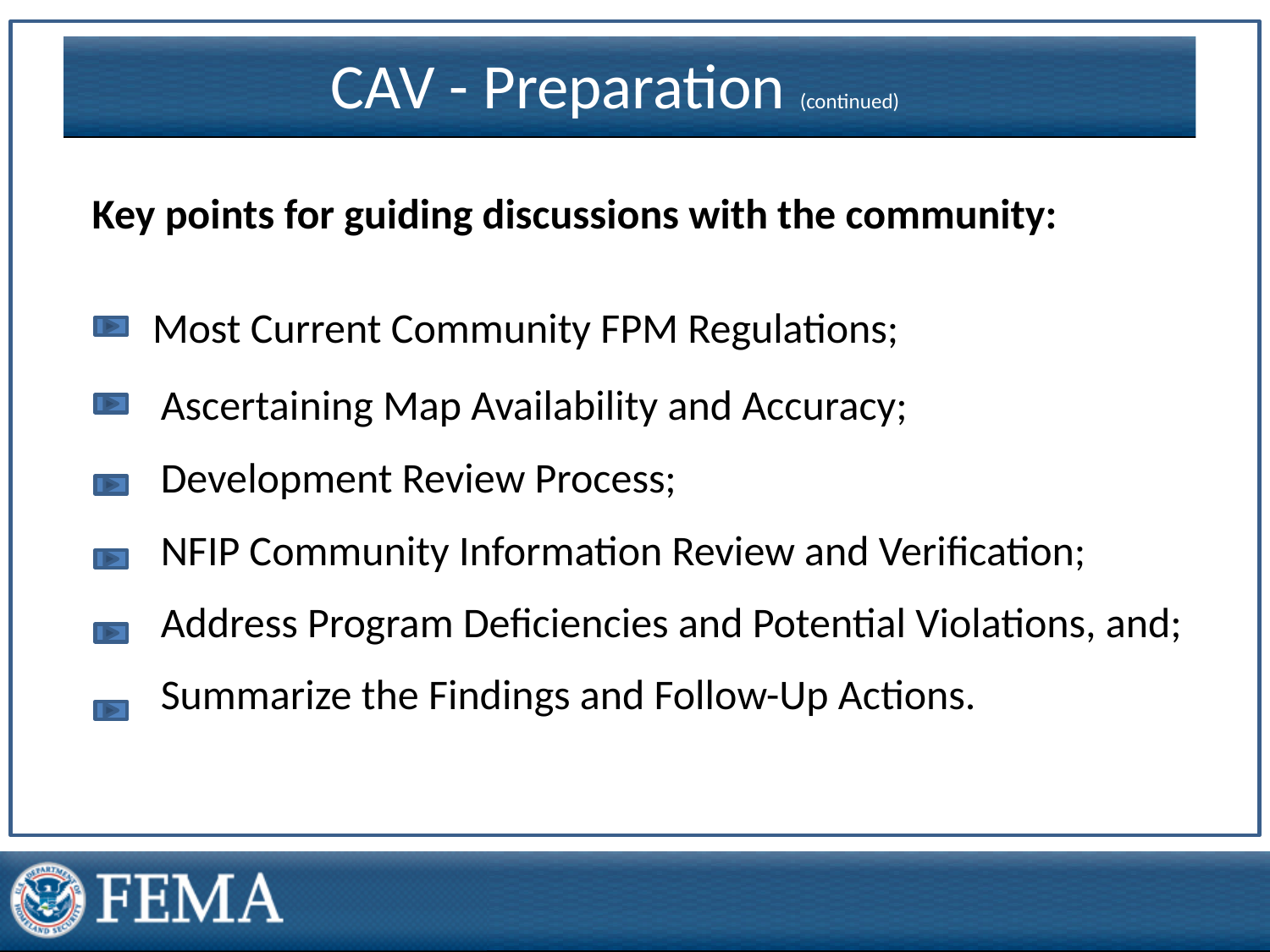

CAV - Preparation (continued)

Key points for guiding discussions with the community:

   Most Current Community FPM Regulations;

   Ascertaining Map Availability and Accuracy;

   Development Review Process;

   NFIP Community Information Review and Verification;

   Address Program Deficiencies and Potential Violations, and;

   Summarize the Findings and Follow-Up Actions.